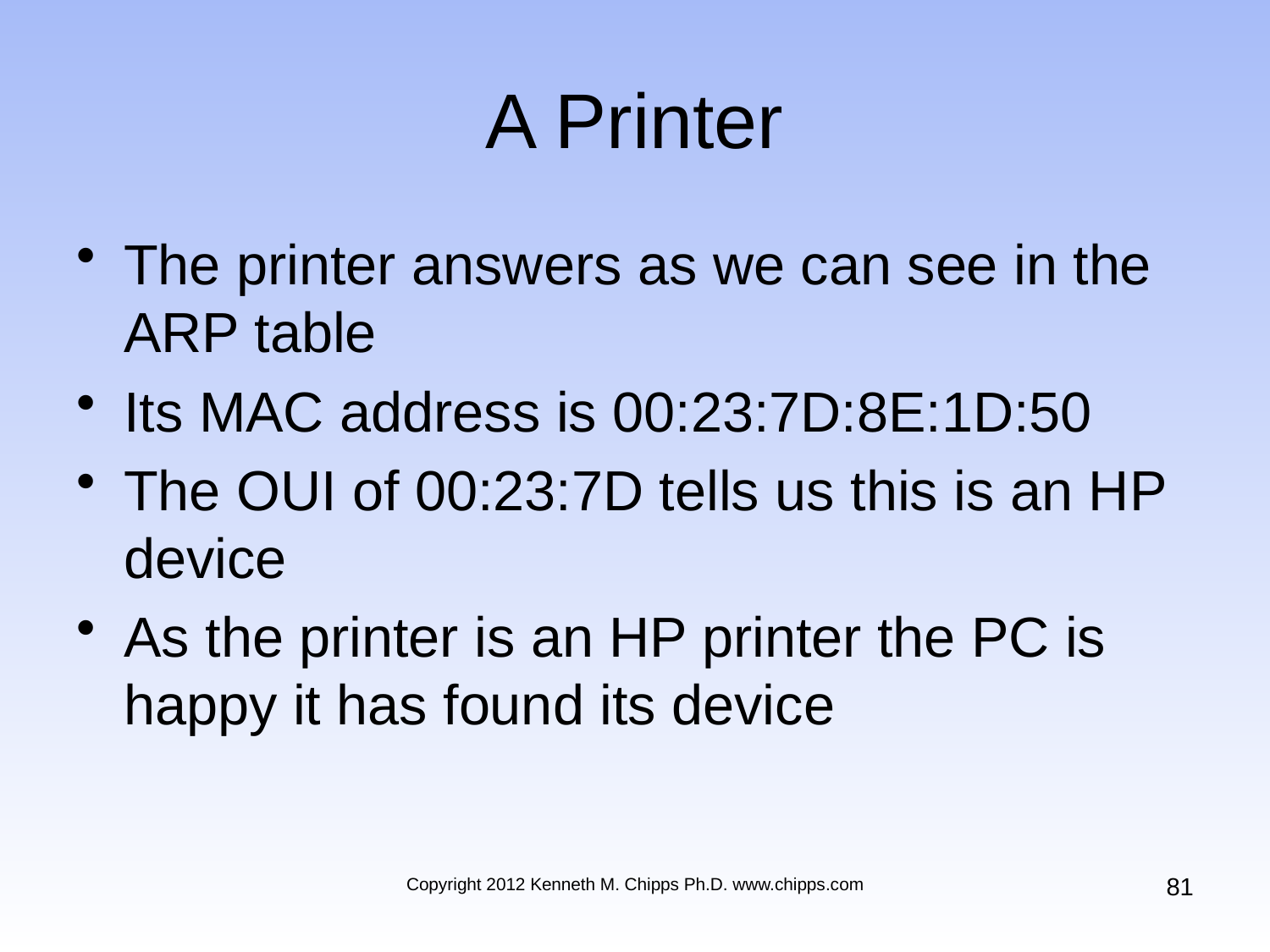

# A Printer
The printer answers as we can see in the ARP table
Its MAC address is 00:23:7D:8E:1D:50
The OUI of 00:23:7D tells us this is an HP device
As the printer is an HP printer the PC is happy it has found its device
81
Copyright 2012 Kenneth M. Chipps Ph.D. www.chipps.com